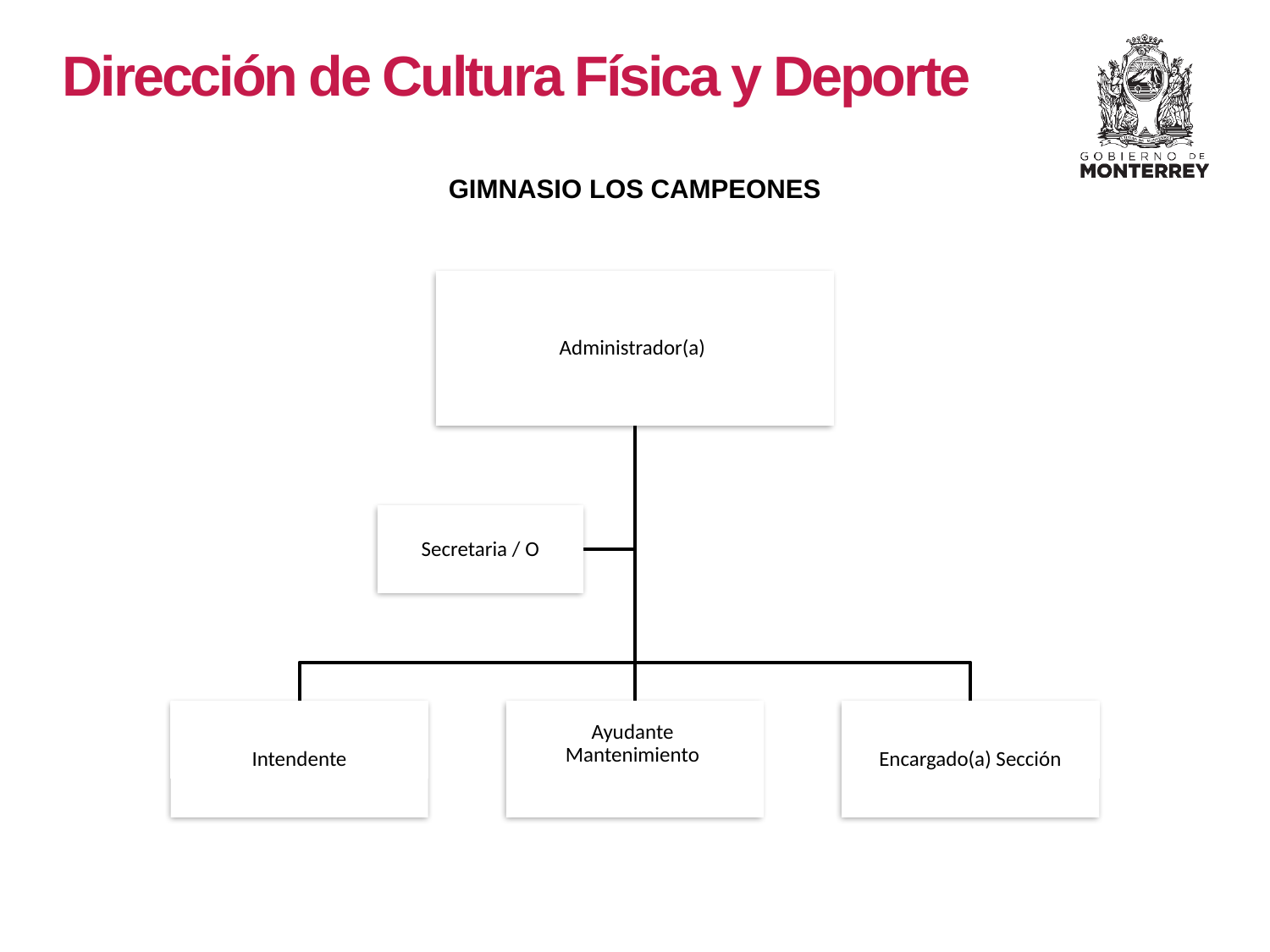

Dirección de Cultura Física y Deporte
GIMNASIO LOS CAMPEONES
Administrador(a)
Intendente
Ayudante
Mantenimiento

Encargado(a) Sección
Secretaria / O